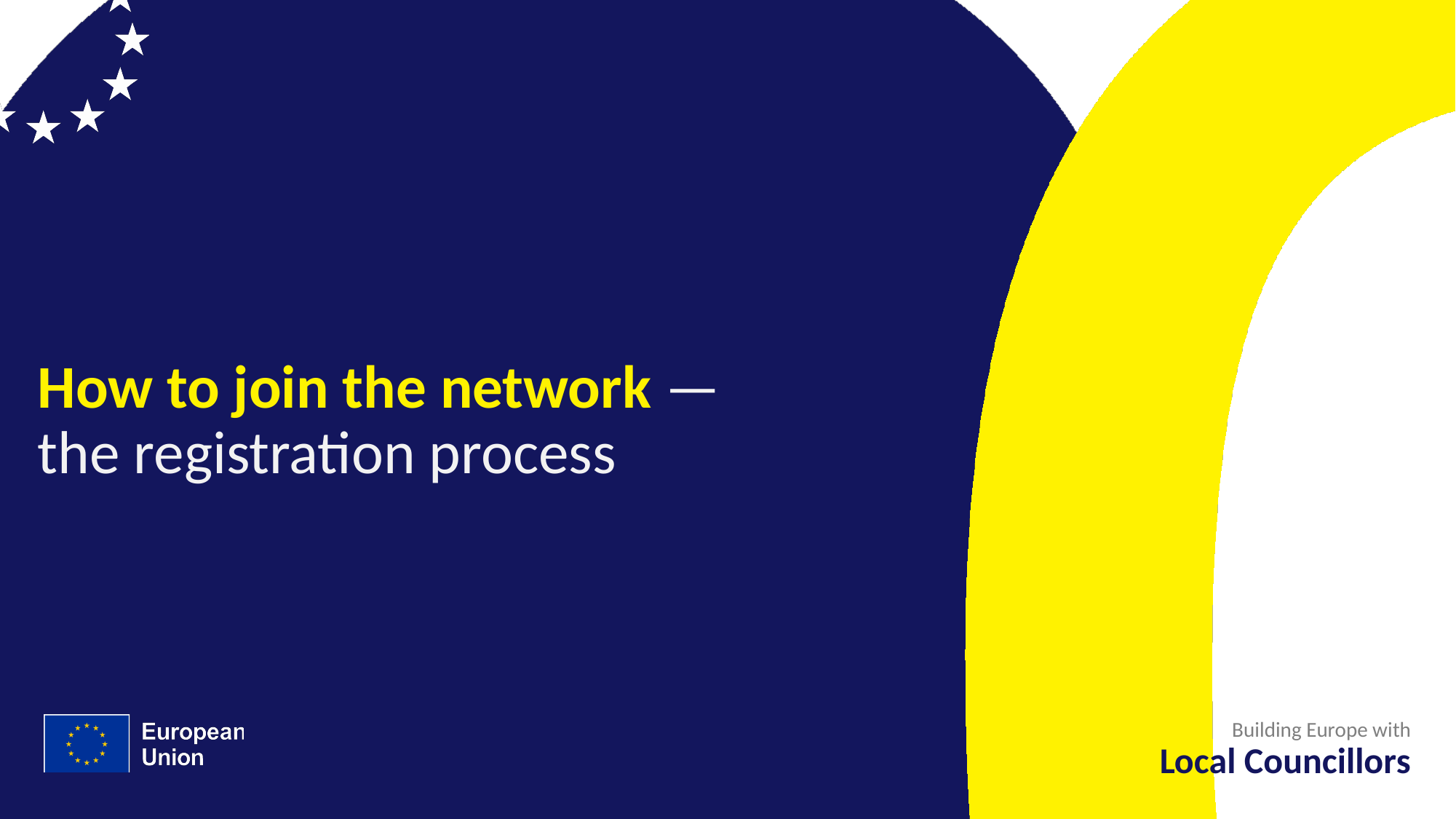

# How to join the network — the registration process
Building Europe with
Local Councillors